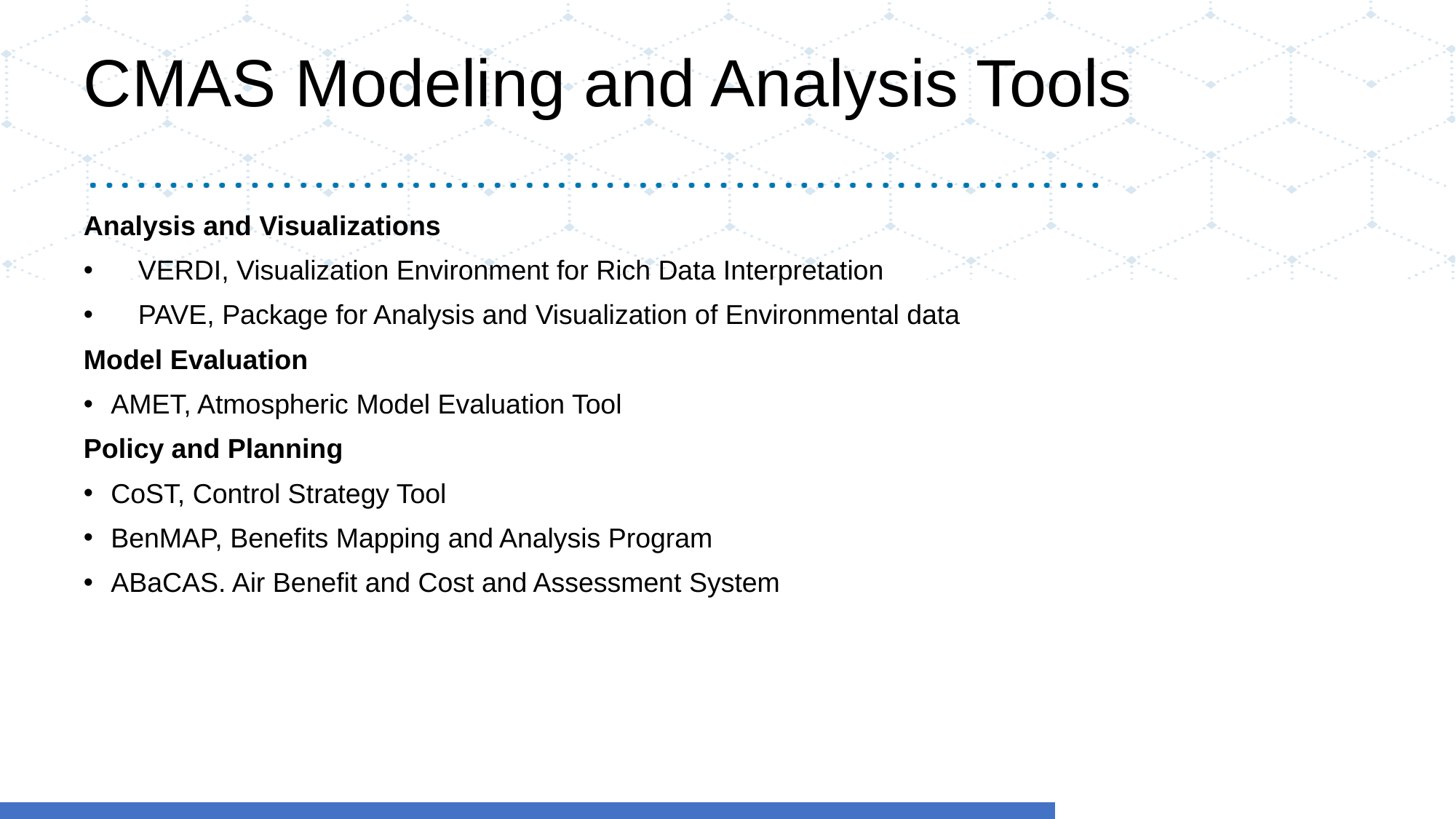

# CMAS Modeling and Analysis Tools
Analysis and Visualizations
VERDI, Visualization Environment for Rich Data Interpretation
PAVE, Package for Analysis and Visualization of Environmental data
Model Evaluation
AMET, Atmospheric Model Evaluation Tool
Policy and Planning
CoST, Control Strategy Tool
BenMAP, Benefits Mapping and Analysis Program
ABaCAS. Air Benefit and Cost and Assessment System